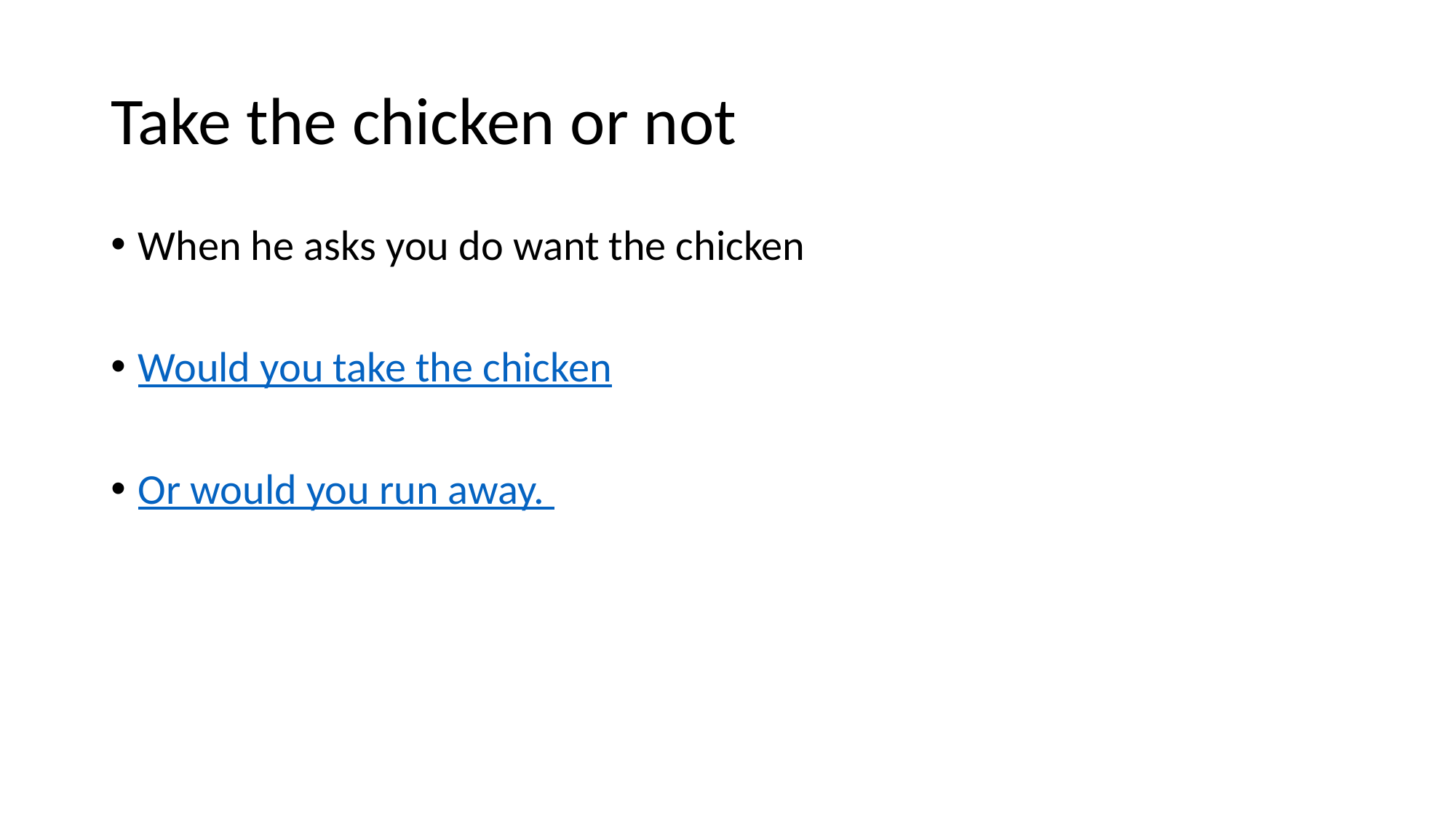

# Take the chicken or not
When he asks you do want the chicken

Would you take the chicken

Or would you run away.